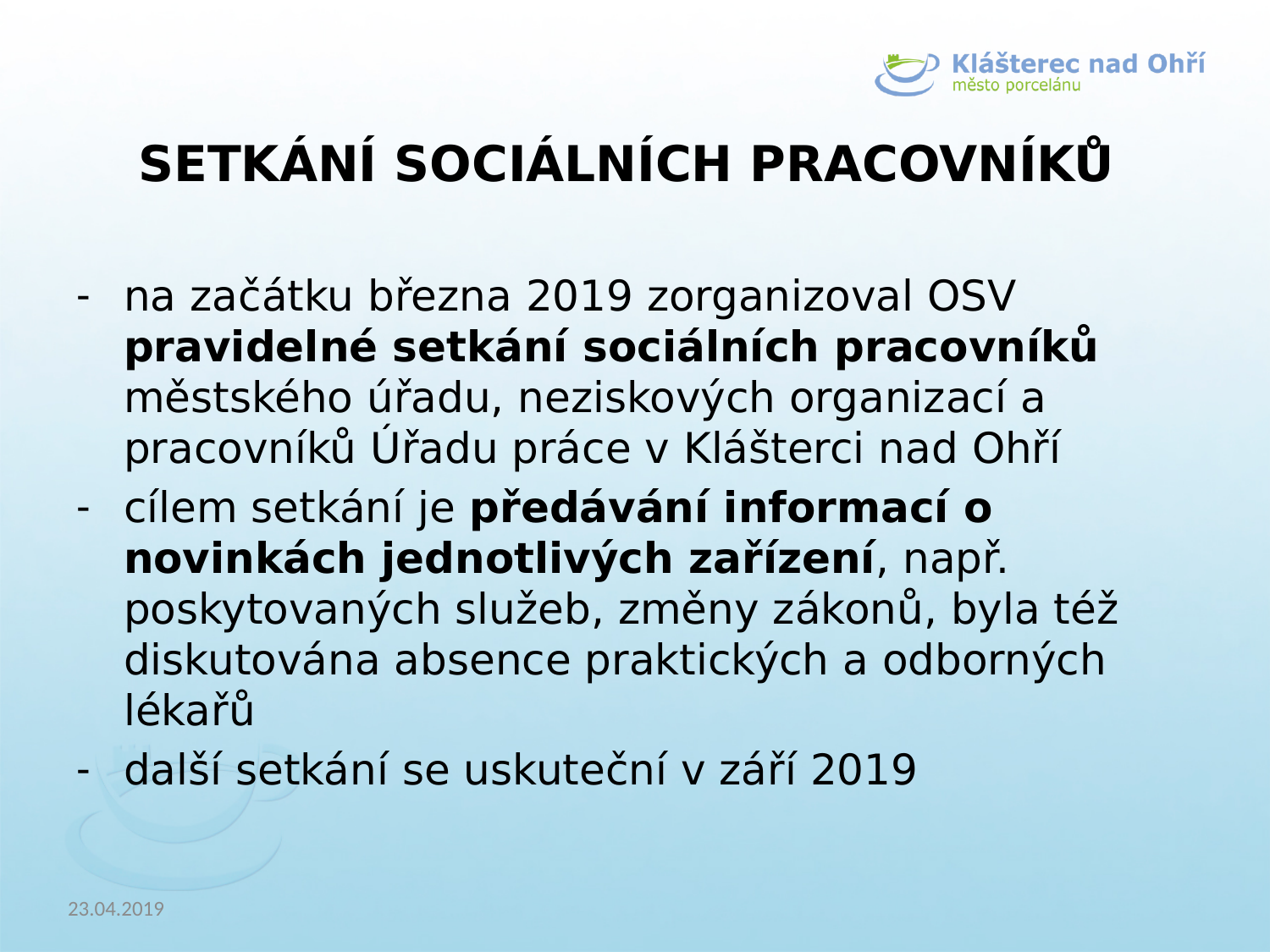

SETKÁNÍ SOCIÁLNÍCH PRACOVNÍKŮ

na začátku března 2019 zorganizoval OSV pravidelné setkání sociálních pracovníků městského úřadu, neziskových organizací a pracovníků Úřadu práce v Klášterci nad Ohří
cílem setkání je předávání informací o novinkách jednotlivých zařízení, např. poskytovaných služeb, změny zákonů, byla též diskutována absence praktických a odborných lékařů
další setkání se uskuteční v září 2019

23.04.2019